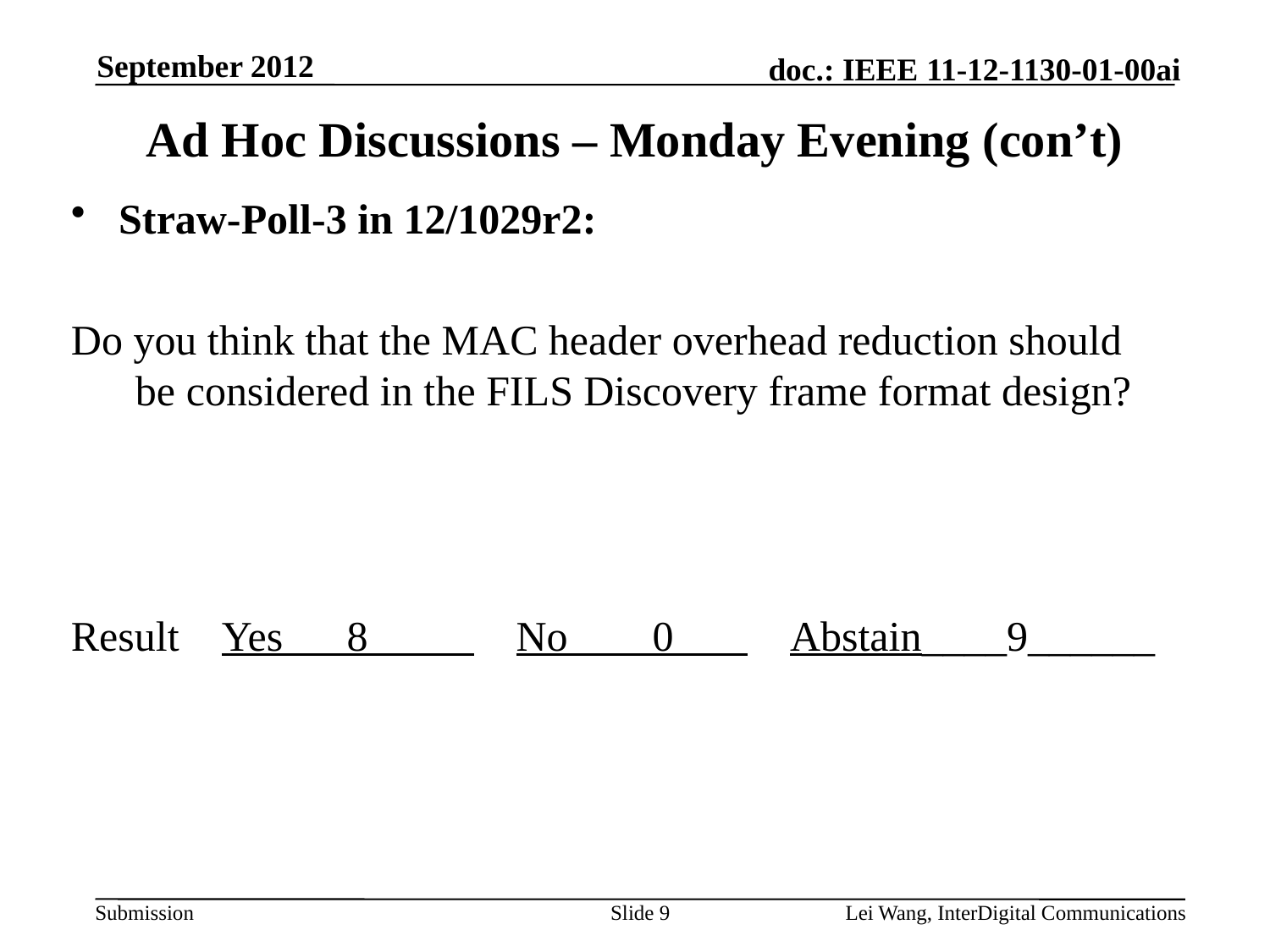

September 2012
Ad Hoc Discussions – Monday Evening (con’t)
Straw-Poll-3 in 12/1029r2:

Do you think that the MAC header overhead reduction should be considered in the FILS Discovery frame format design?

Result    Yes      8              No        0           Abstain____9______

Slide 9
Lei Wang, InterDigital Communications